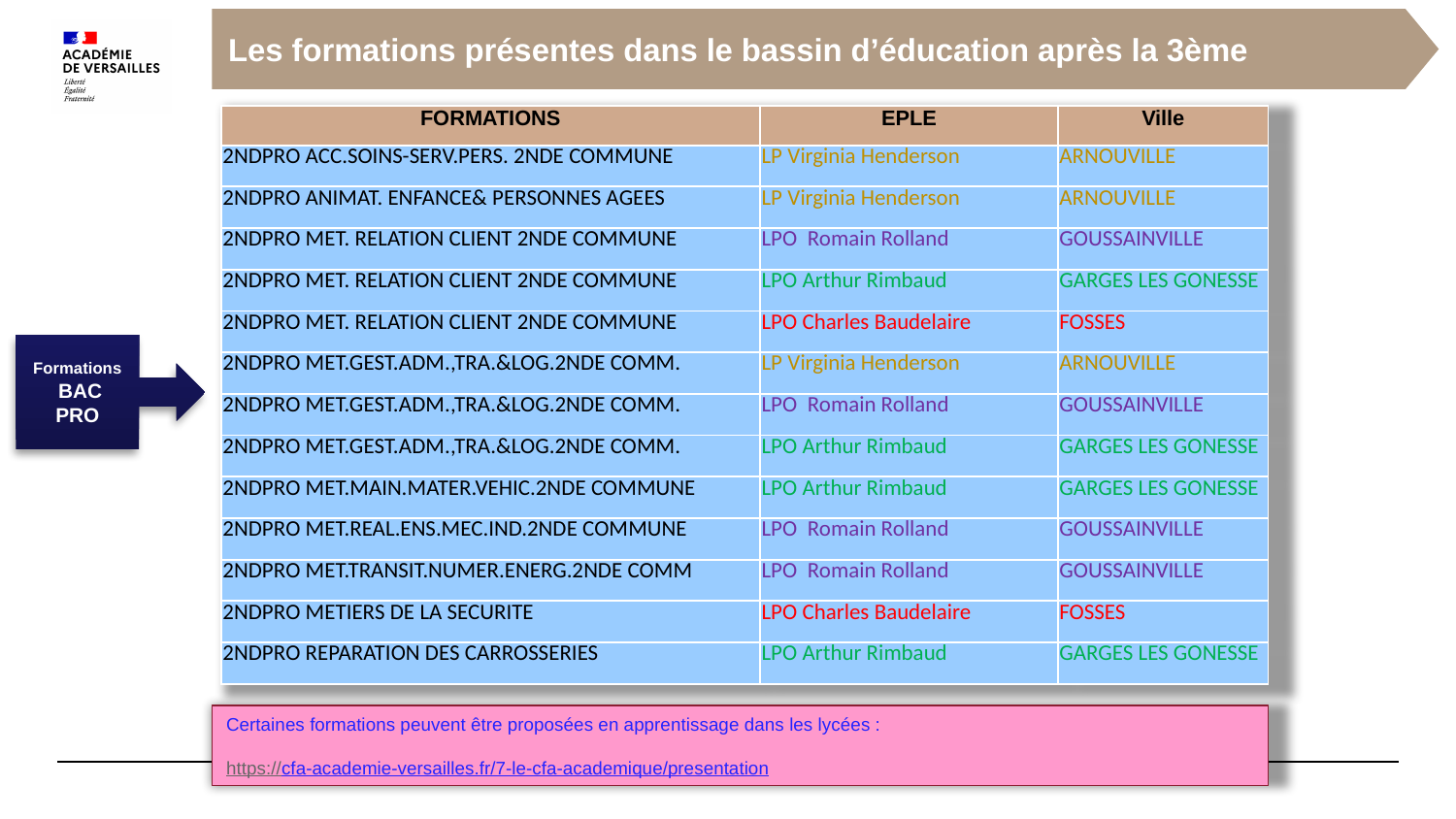

Les formations présentes dans le bassin d’éducation après la 3ème
| FORMATIONS | EPLE | Ville |
| --- | --- | --- |
| 2NDPRO ACC.SOINS-SERV.PERS. 2NDE COMMUNE | LP Virginia Henderson | ARNOUVILLE |
| 2NDPRO ANIMAT. ENFANCE& PERSONNES AGEES | LP Virginia Henderson | ARNOUVILLE |
| 2NDPRO MET. RELATION CLIENT 2NDE COMMUNE | LPO Romain Rolland | GOUSSAINVILLE |
| 2NDPRO MET. RELATION CLIENT 2NDE COMMUNE | LPO Arthur Rimbaud | GARGES LES GONESSE |
| 2NDPRO MET. RELATION CLIENT 2NDE COMMUNE | LPO Charles Baudelaire | FOSSES |
| 2NDPRO MET.GEST.ADM.,TRA.&LOG.2NDE COMM. | LP Virginia Henderson | ARNOUVILLE |
| 2NDPRO MET.GEST.ADM.,TRA.&LOG.2NDE COMM. | LPO Romain Rolland | GOUSSAINVILLE |
| 2NDPRO MET.GEST.ADM.,TRA.&LOG.2NDE COMM. | LPO Arthur Rimbaud | GARGES LES GONESSE |
| 2NDPRO MET.MAIN.MATER.VEHIC.2NDE COMMUNE | LPO Arthur Rimbaud | GARGES LES GONESSE |
| 2NDPRO MET.REAL.ENS.MEC.IND.2NDE COMMUNE | LPO Romain Rolland | GOUSSAINVILLE |
| 2NDPRO MET.TRANSIT.NUMER.ENERG.2NDE COMM | LPO Romain Rolland | GOUSSAINVILLE |
| 2NDPRO METIERS DE LA SECURITE | LPO Charles Baudelaire | FOSSES |
| 2NDPRO REPARATION DES CARROSSERIES | LPO Arthur Rimbaud | GARGES LES GONESSE |
Formations
 BAC PRO
Certaines formations peuvent être proposées en apprentissage dans les lycées :

https://cfa-academie-versailles.fr/7-le-cfa-academique/presentation